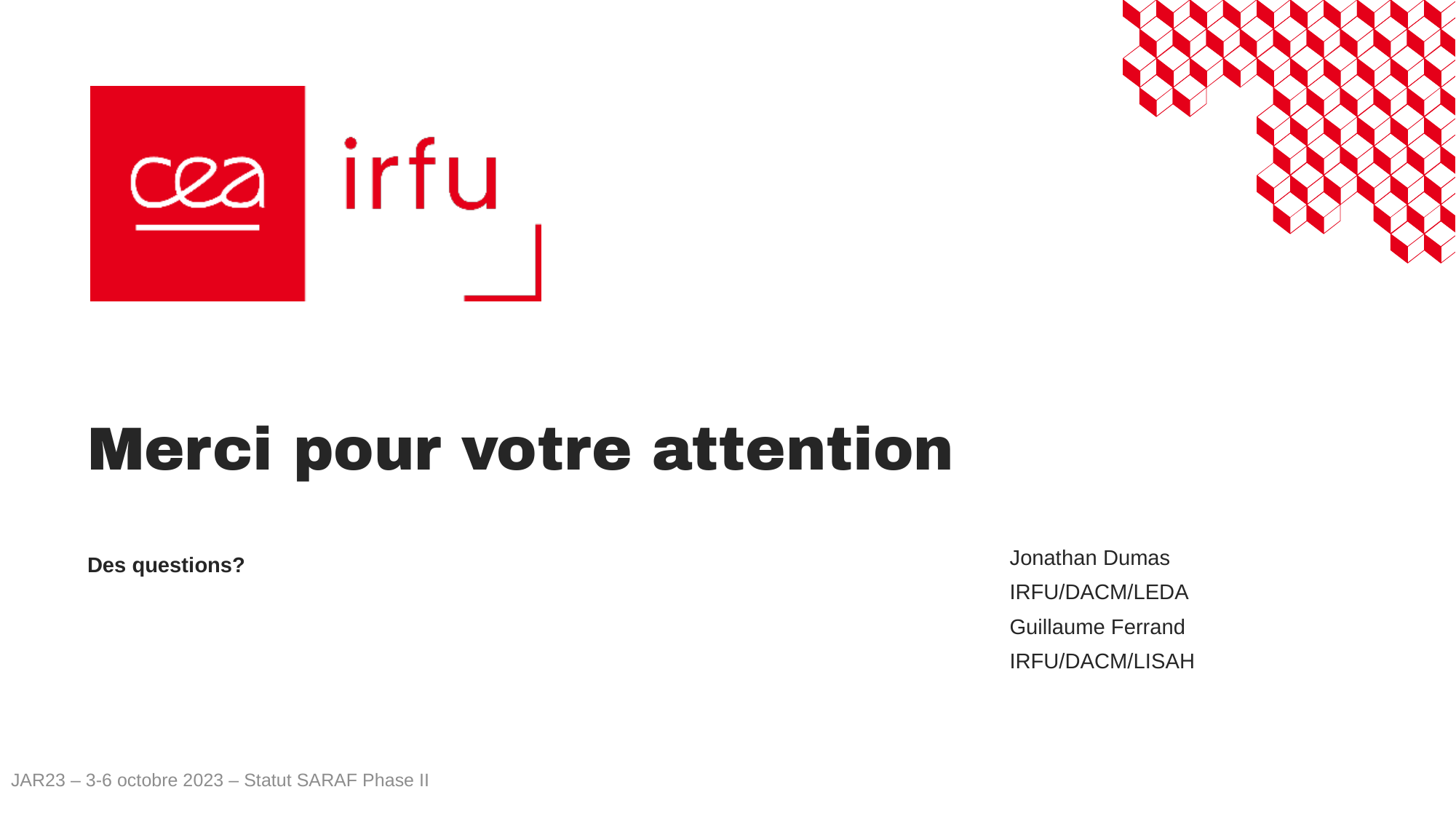

# Merci pour votre attention
Jonathan Dumas
IRFU/DACM/LEDA
Guillaume Ferrand
IRFU/DACM/LISAH
Des questions?

JAR23 – 3-6 octobre 2023 – Statut SARAF Phase II